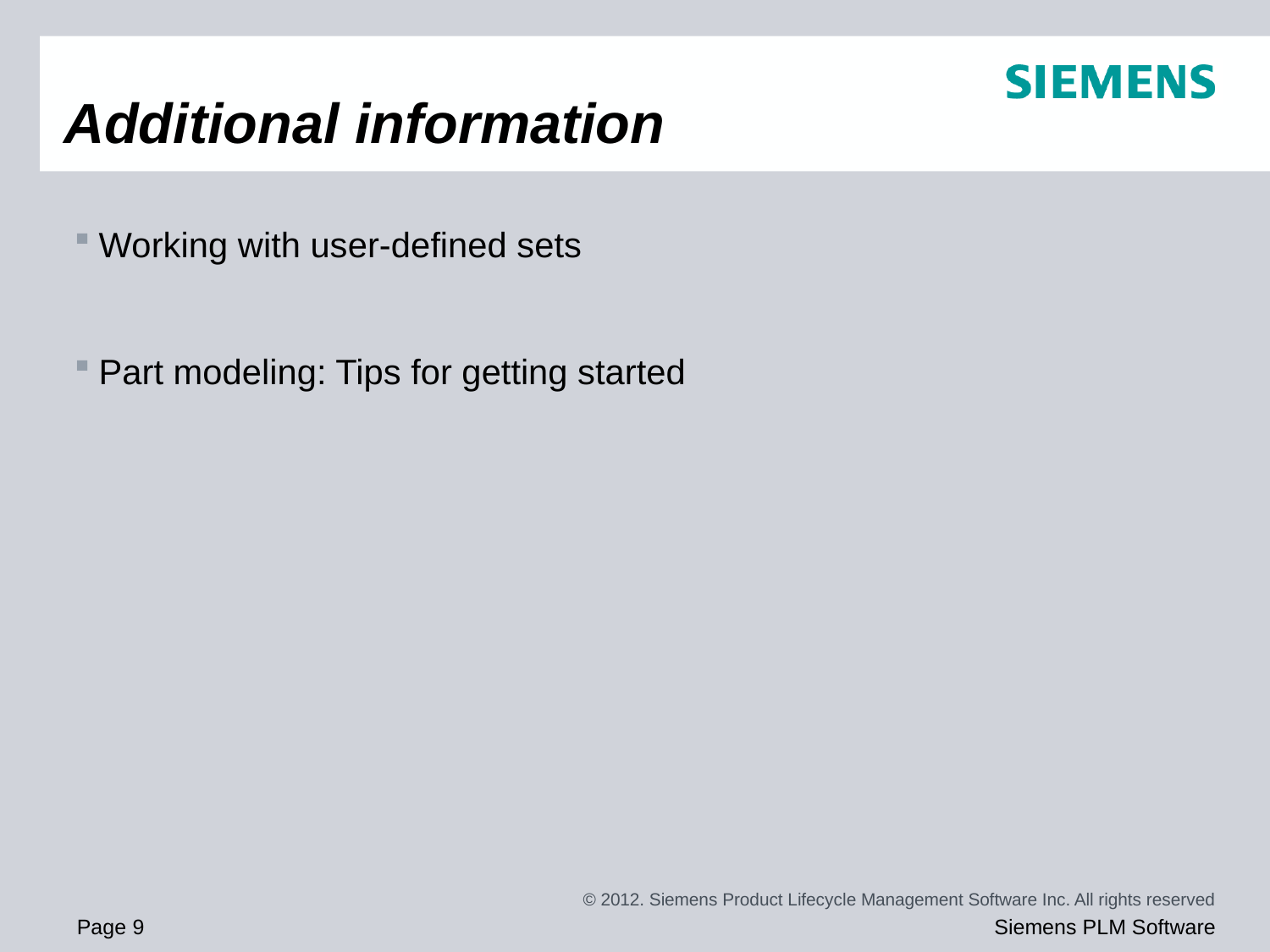

# Additional information
Working with user-defined sets

Part modeling: Tips for getting started